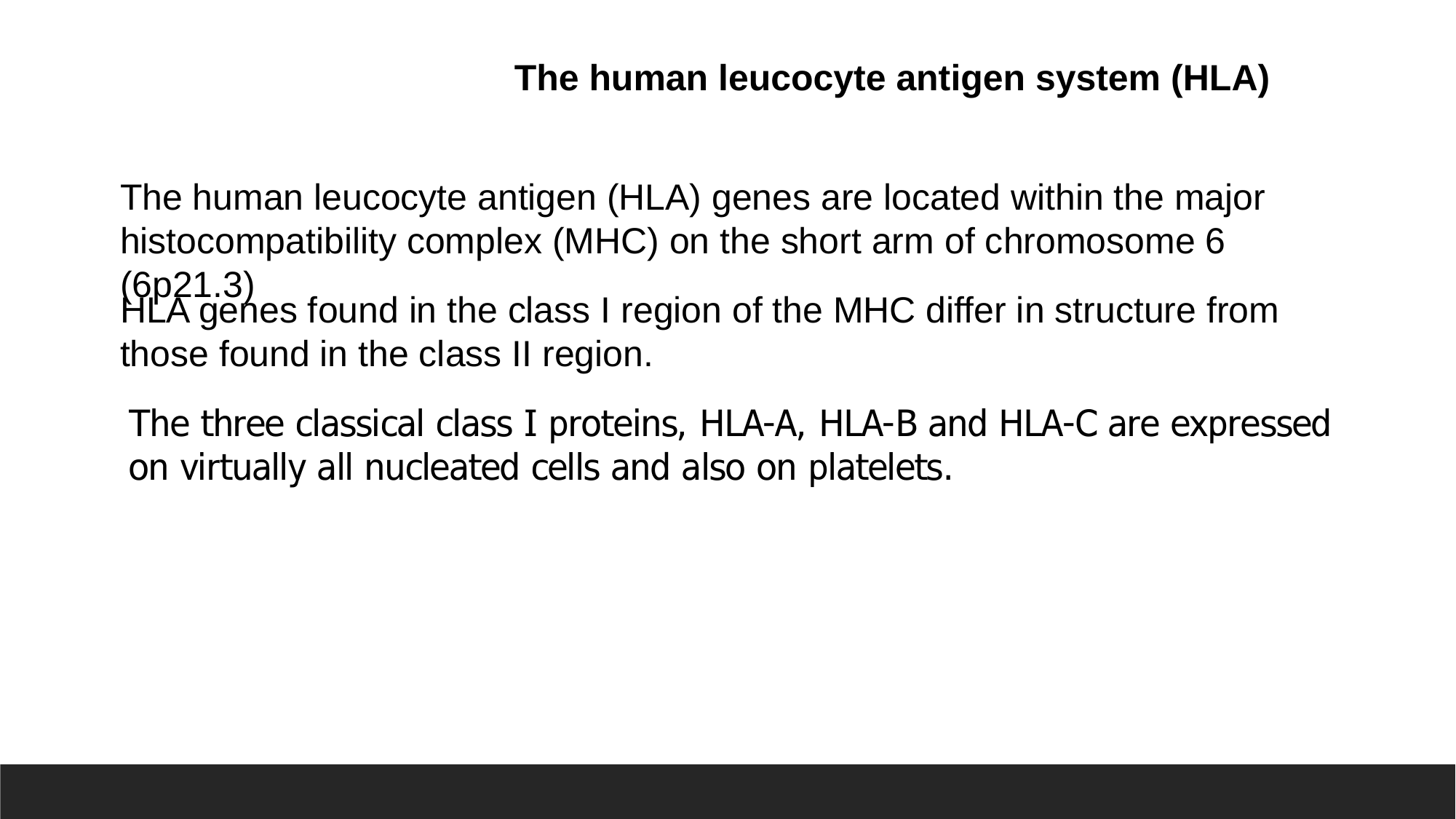

The human leucocyte antigen system (HLA)
The human leucocyte antigen (HLA) genes are located within the major histocompatibility complex (MHC) on the short arm of chromosome 6 (6p21.3)
HLA genes found in the class I region of the MHC differ in structure from those found in the class II region.
The three classical class I proteins, HLA-A, HLA-B and HLA-C are expressed on virtually all nucleated cells and also on platelets.